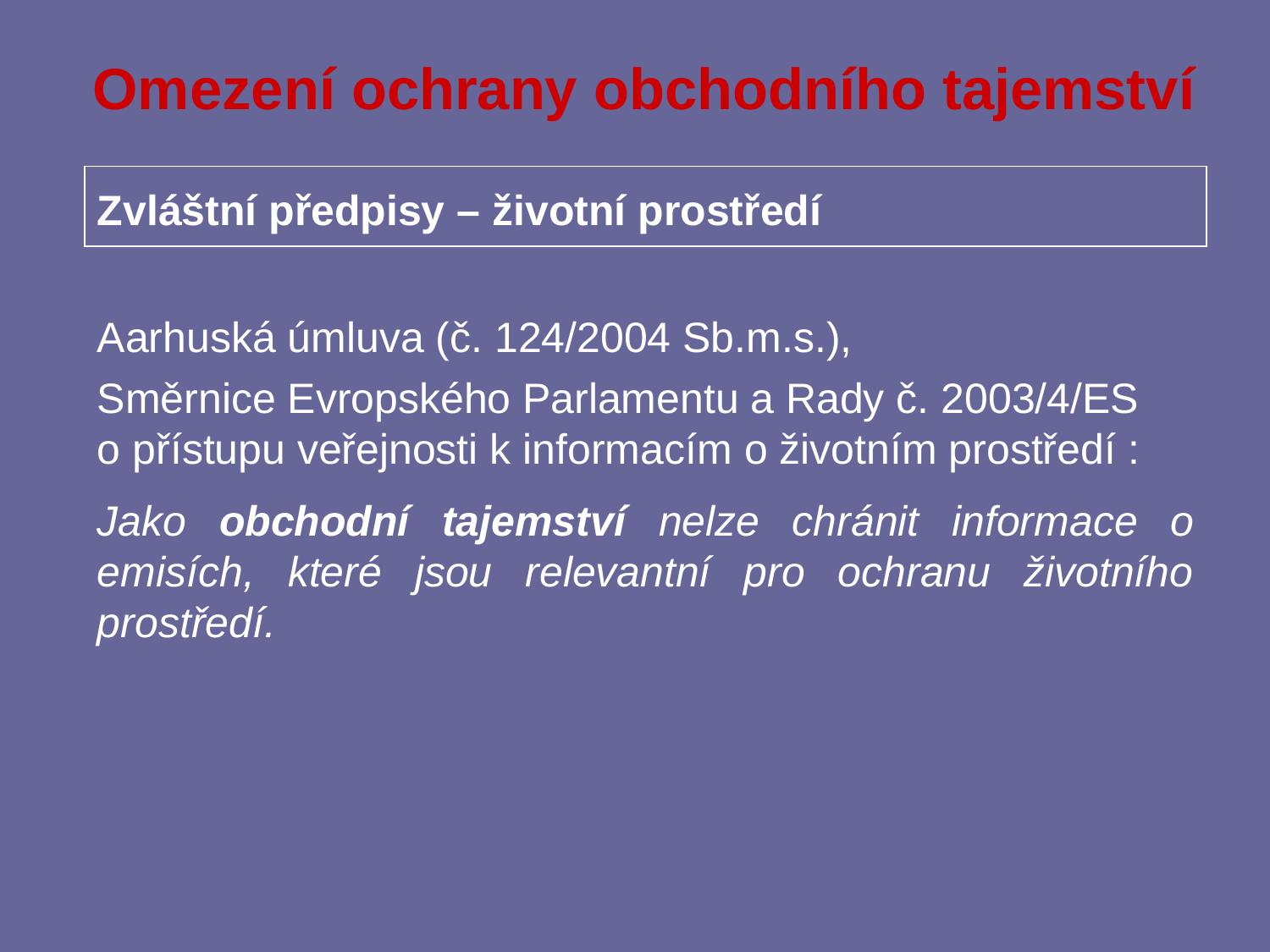

# Omezení ochrany obchodního tajemství

Zvláštní předpisy – životní prostředí

Aarhuská úmluva (č. 124/2004 Sb.m.s.),
Směrnice Evropského Parlamentu a Rady č. 2003/4/ES   o přístupu veřejnosti k informacím o životním prostředí :
Jako obchodní tajemství nelze chránit informace o emisích, které jsou relevantní pro ochranu životního prostředí.